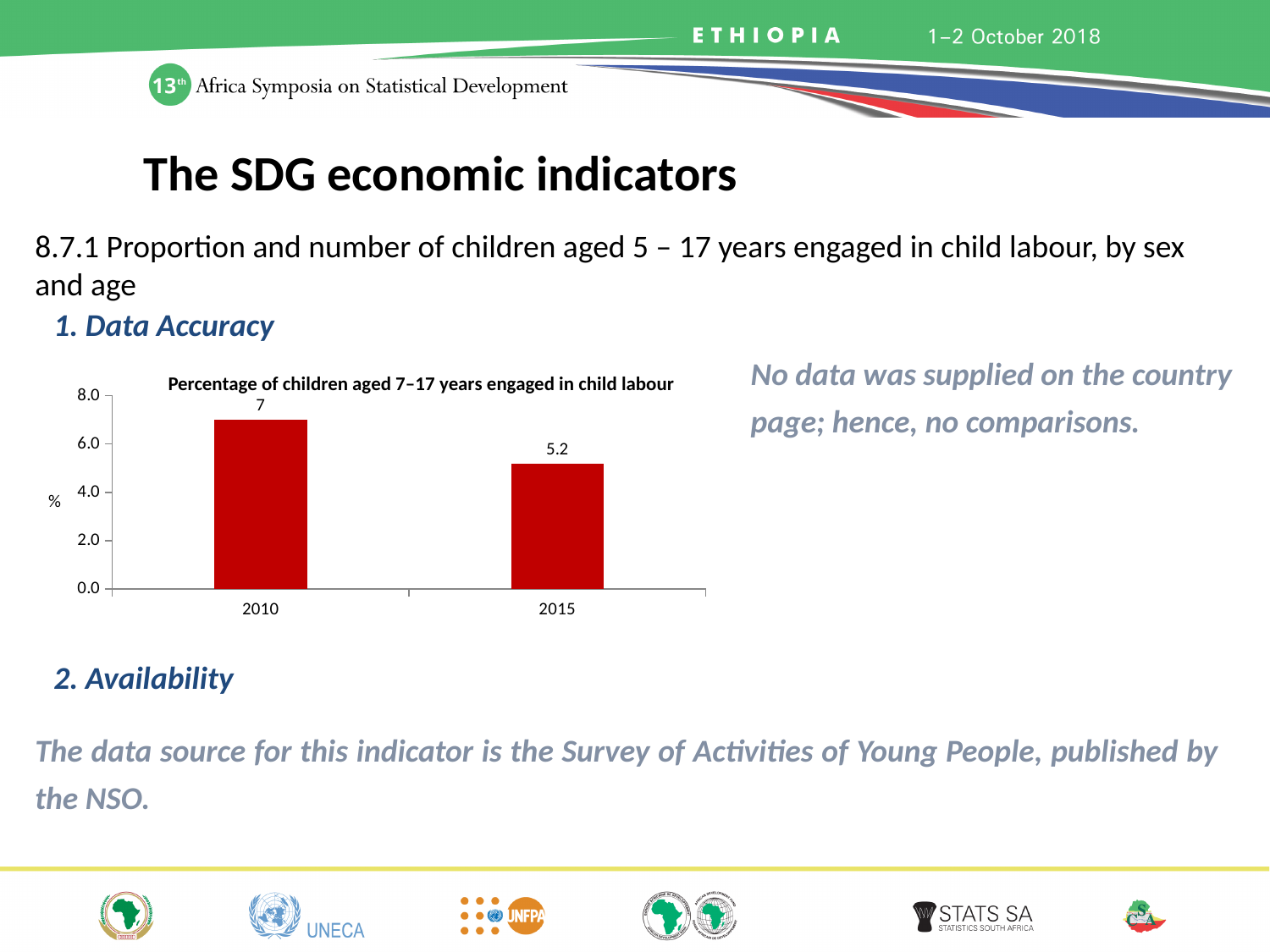

The SDG economic indicators
8.7.1 Proportion and number of children aged 5 – 17 years engaged in child labour, by sex and age
1. Data Accuracy
No data was supplied on the country page; hence, no comparisons.
Percentage of children aged 7–17 years engaged in child labour

### Chart

| Category | Headcount | Target |
|---|---|---|
| 2010 | 7.0 | None |
| 2015 | 5.2 | None |
2. Availability
The data source for this indicator is the Survey of Activities of Young People, published by the NSO.